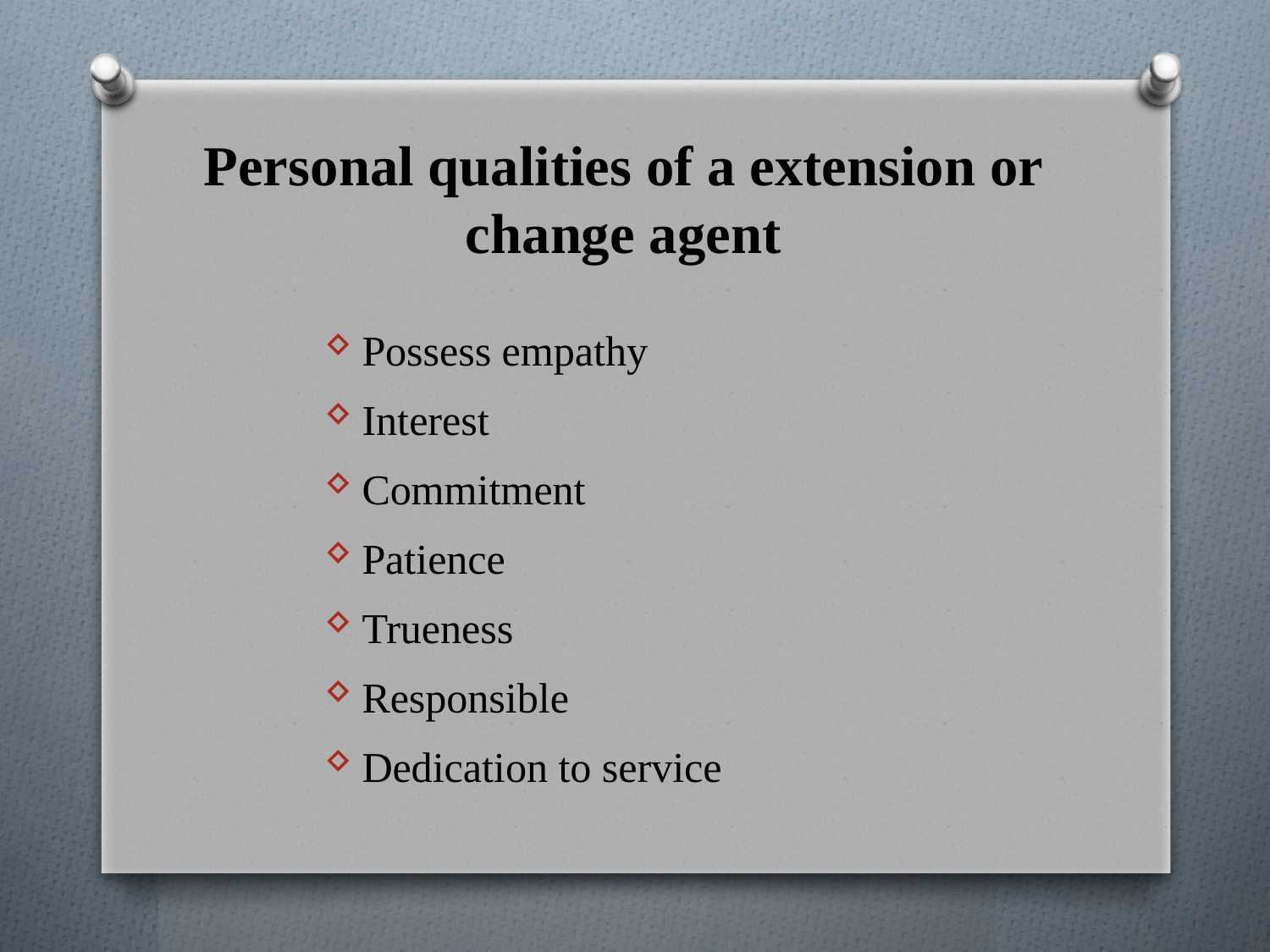

# Personal qualities of a extension or change agent
Possess empathy
Interest
Commitment
Patience
Trueness
Responsible
Dedication to service